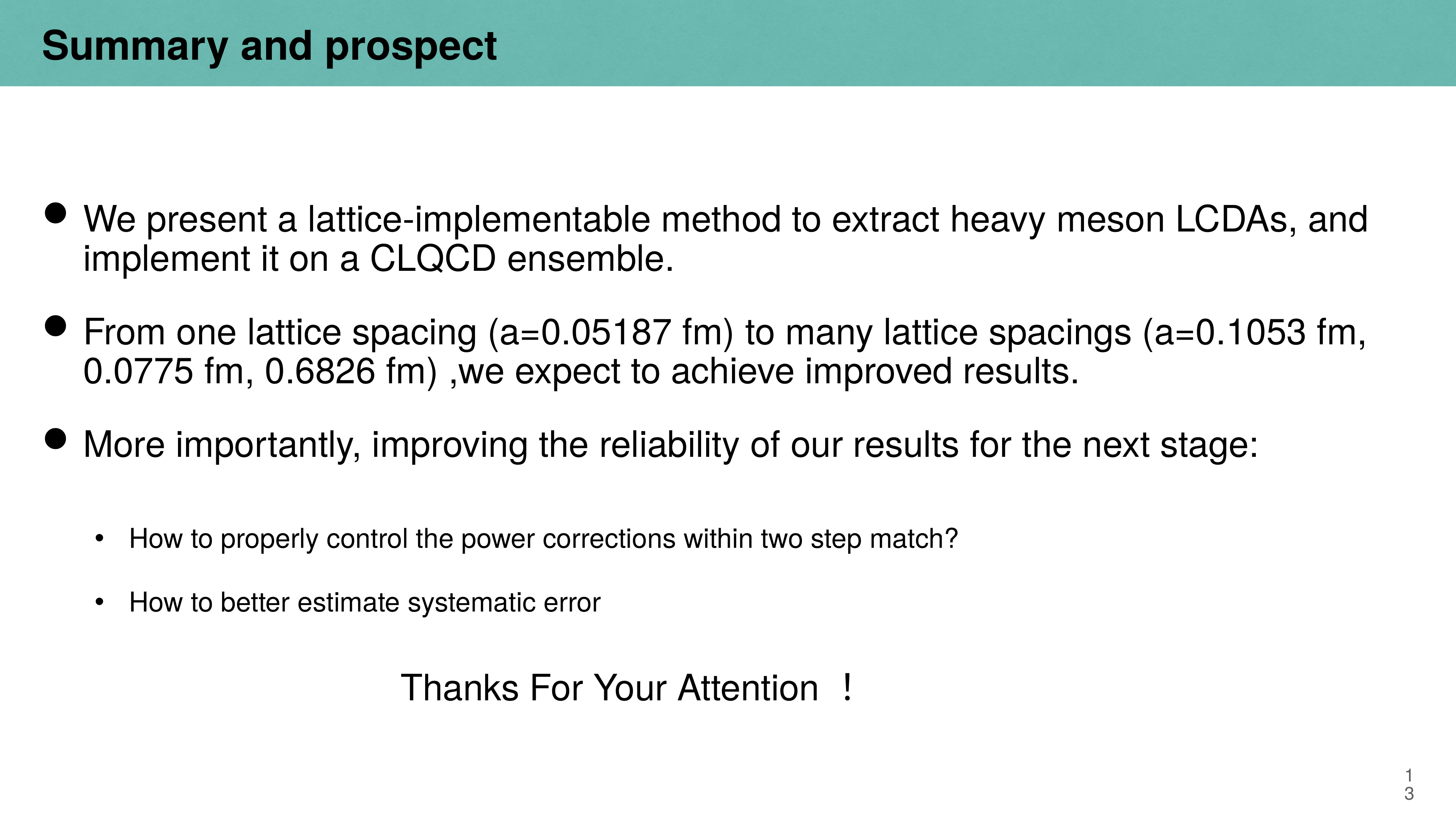

Summary and prospect
We present a lattice-implementable method to extract heavy meson LCDAs, and implement it on a CLQCD ensemble.
From one lattice spacing (a=0.05187 fm) to many lattice spacings (a=0.1053 fm, 0.0775 fm, 0.6826 fm) ,we expect to achieve improved results.
More importantly, improving the reliability of our results for the next stage:

How to properly control the power corrections within two step match?
How to better estimate systematic error
Thanks For Your Attention ！
13